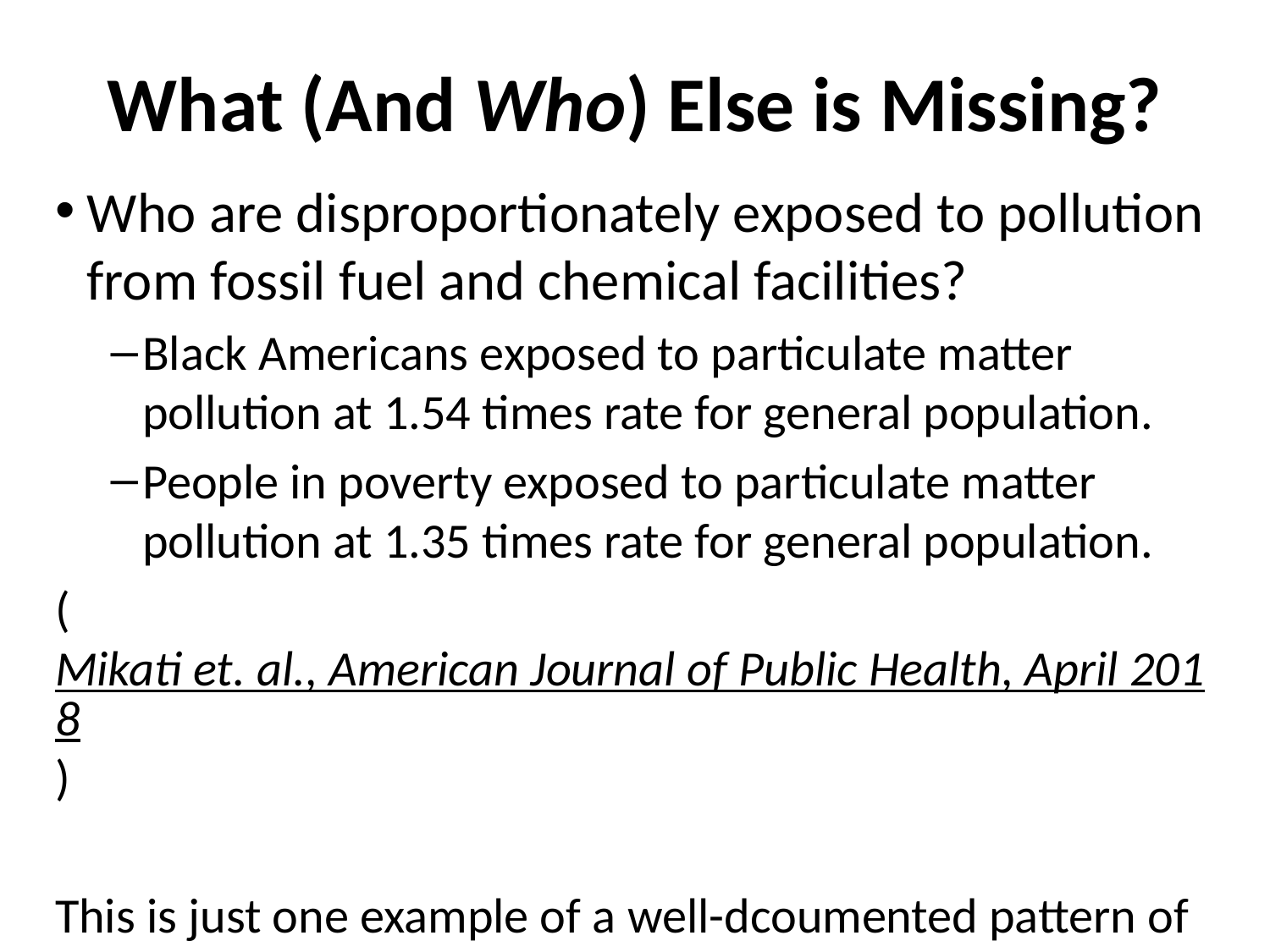

# What (And Who) Else is Missing?
Who are disproportionately exposed to pollution from fossil fuel and chemical facilities?
Black Americans exposed to particulate matter pollution at 1.54 times rate for general population.
People in poverty exposed to particulate matter pollution at 1.35 times rate for general population.
(Mikati et. al., American Journal of Public Health, April 2018)

This is just one example of a well-dcoumented pattern of race and class disparities in exposure to pollution.